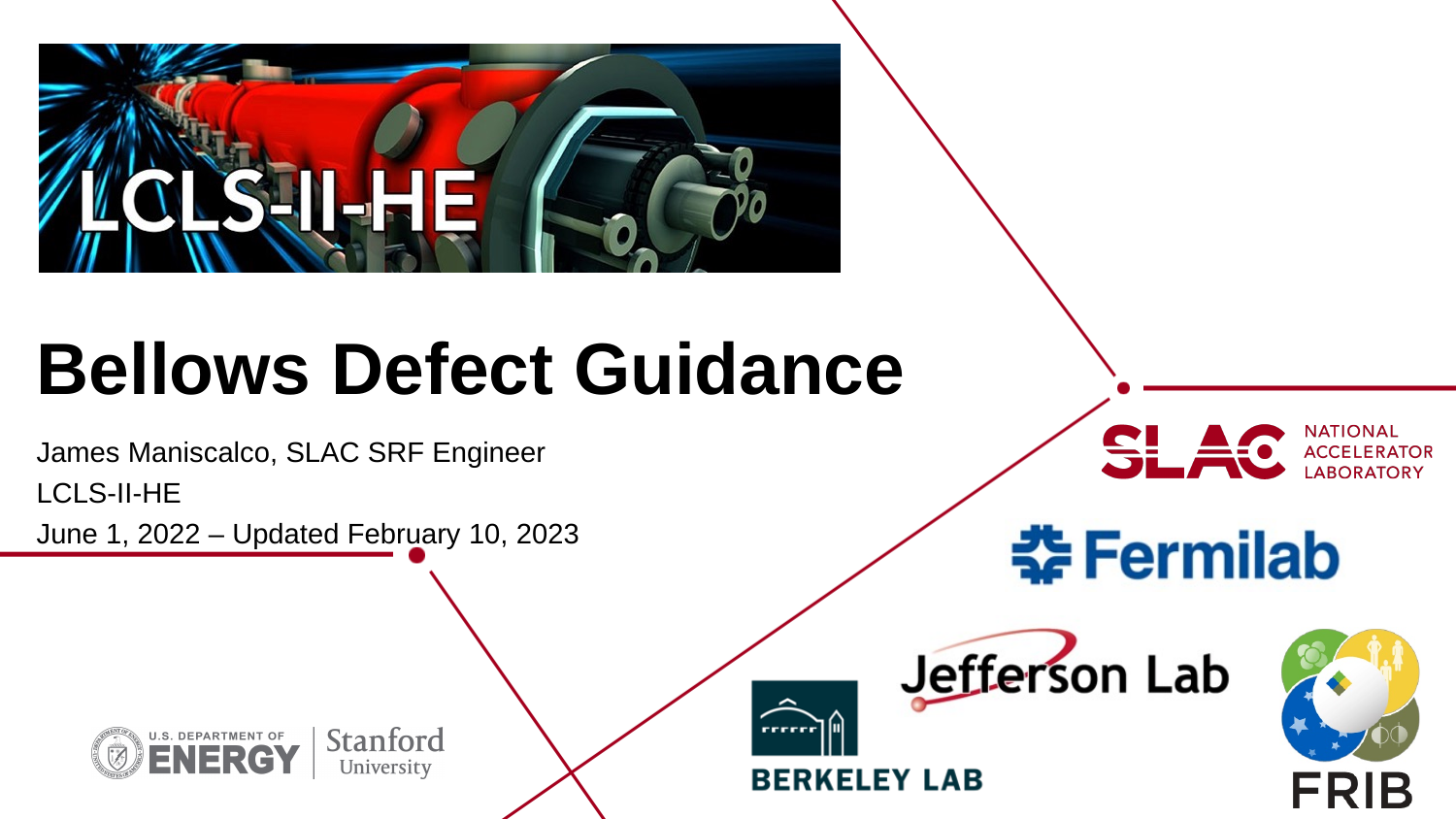

# Bellows Defect Guidance
James Maniscalco, SLAC SRF Engineer
LCLS-II-HE
June 1, 2022 – Updated February 10, 2023